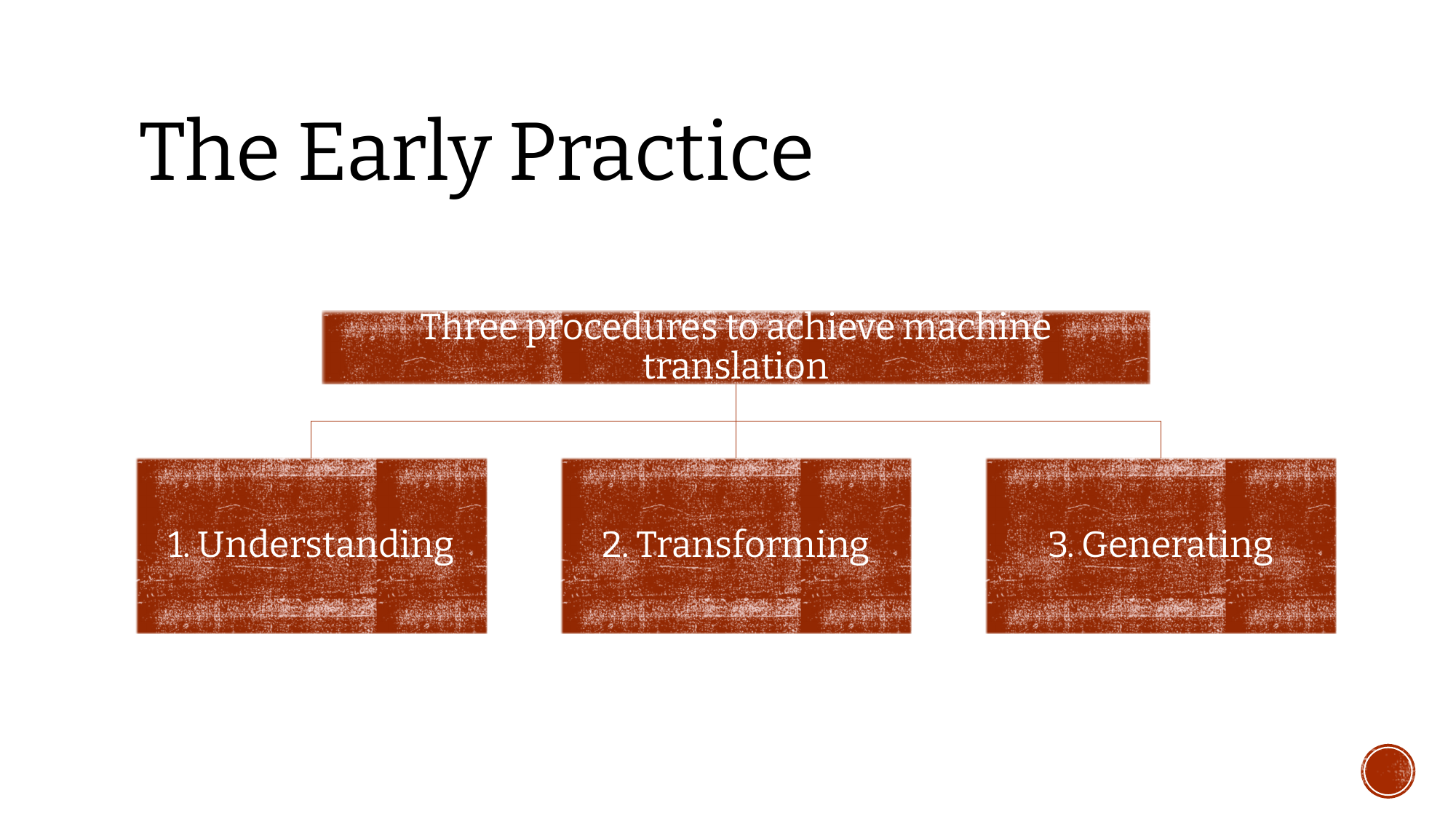

# The Early Practice
Three procedures to achieve machine translation
1. Understanding
2. Transforming
3. Generating